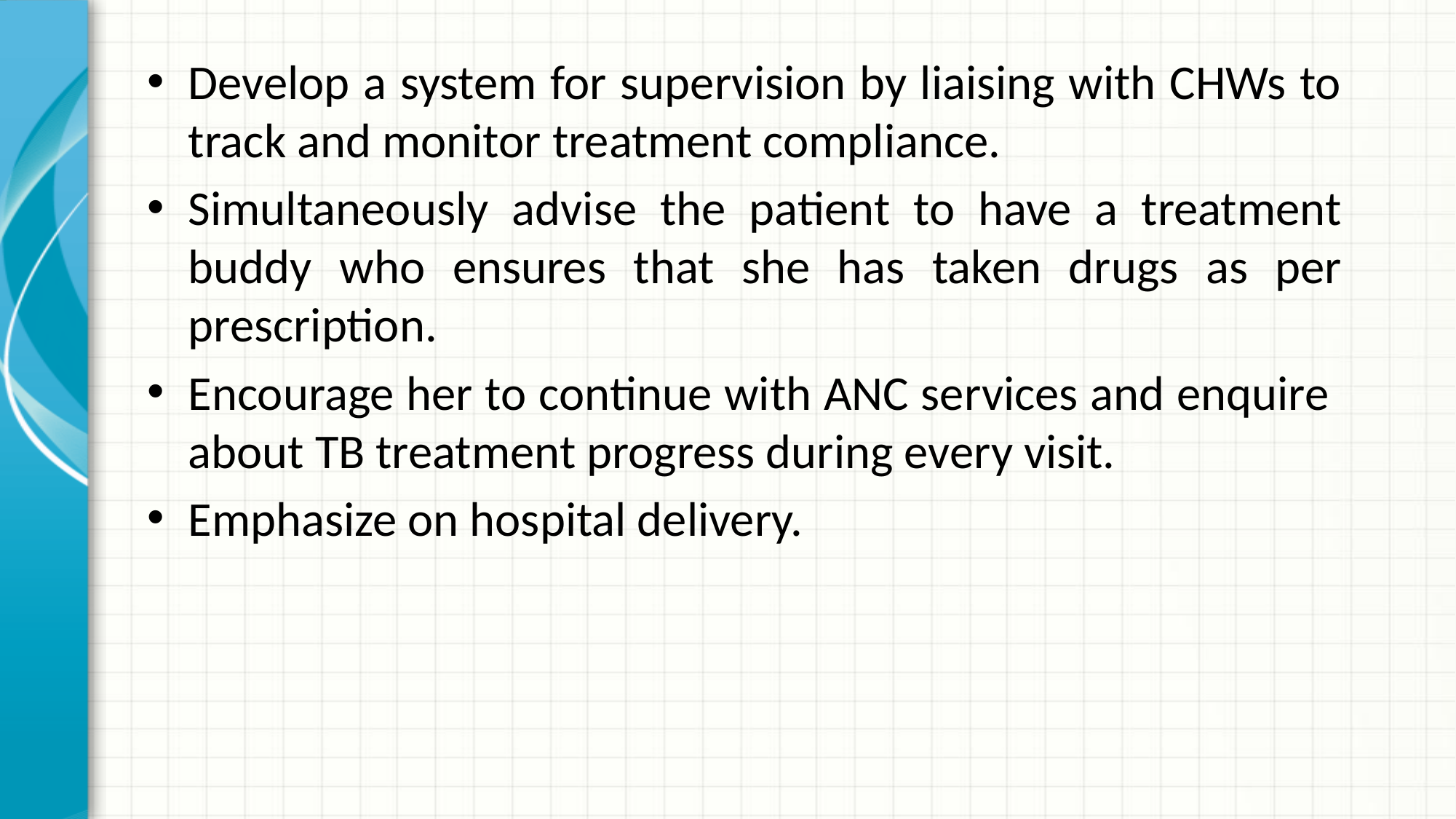

Develop a system for supervision by liaising with CHWs to track and monitor treatment compliance.
Simultaneously advise the patient to have a treatment buddy who ensures that she has taken drugs as per prescription.
Encourage her to continue with ANC services and enquire  about TB treatment progress during every visit.
Emphasize on hospital delivery.